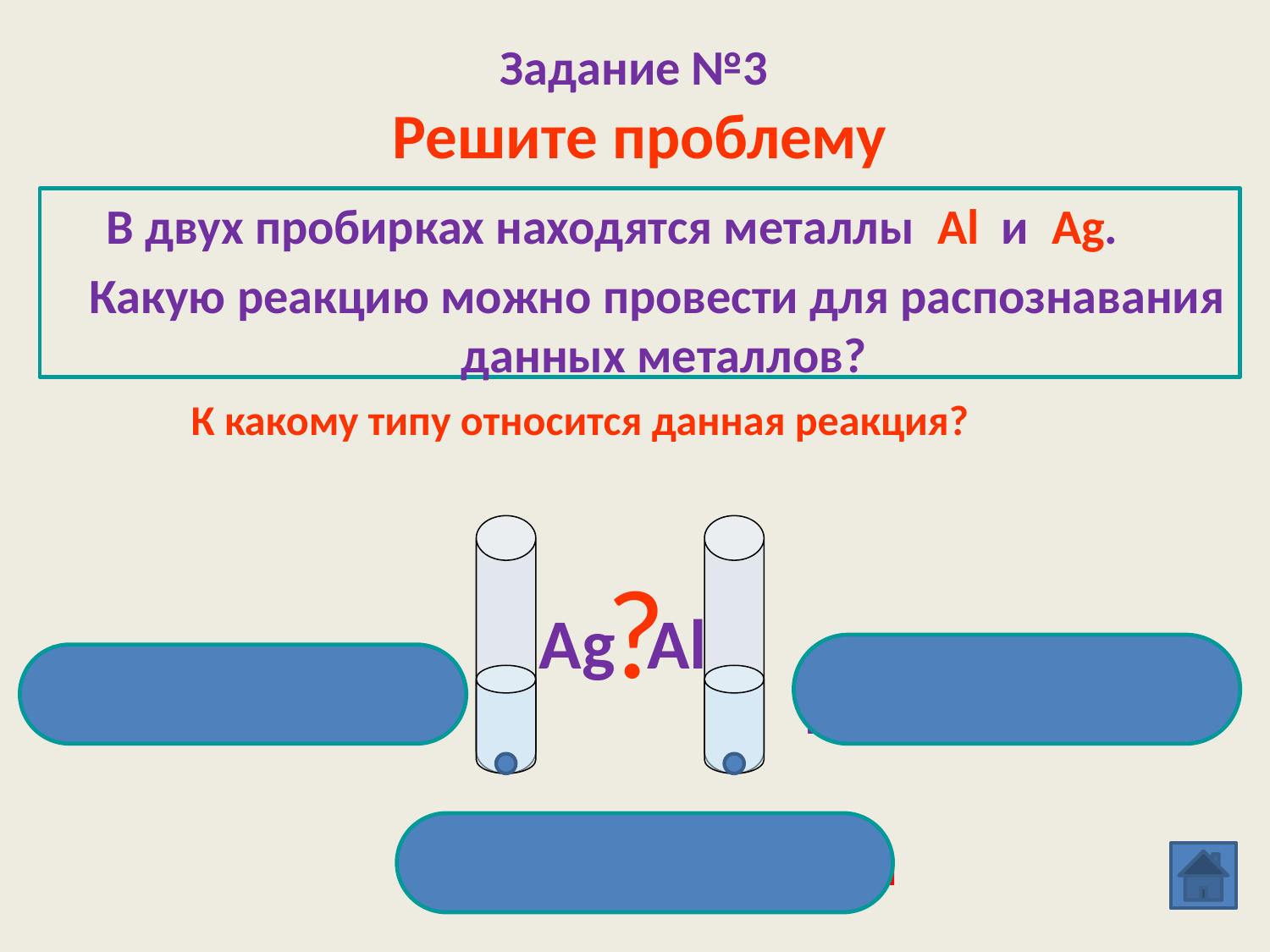

Задание №3
Решите проблему
В двух пробирках находятся металлы  Al  и  Ag.
   Какую реакцию можно провести для распознавания данных металлов?
К какому типу относится данная реакция?

 ?
    Ag  Al
Ag не реагирует с соляной кислотой

 Al  реагирует с соляной
  кислотой

Реакция замещения